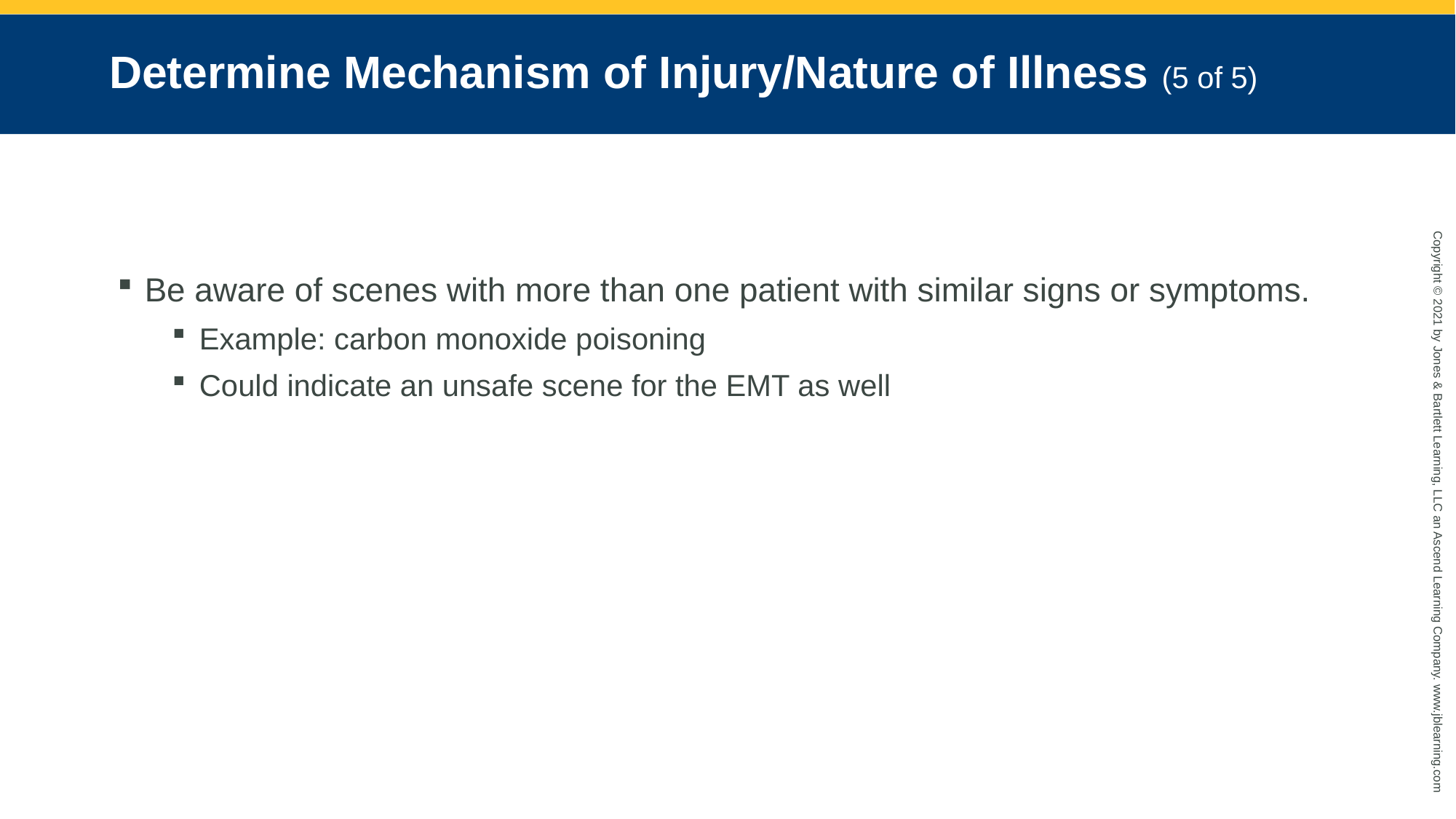

# Determine Mechanism of Injury/Nature of Illness (5 of 5)
Be aware of scenes with more than one patient with similar signs or symptoms.
Example: carbon monoxide poisoning
Could indicate an unsafe scene for the EMT as well